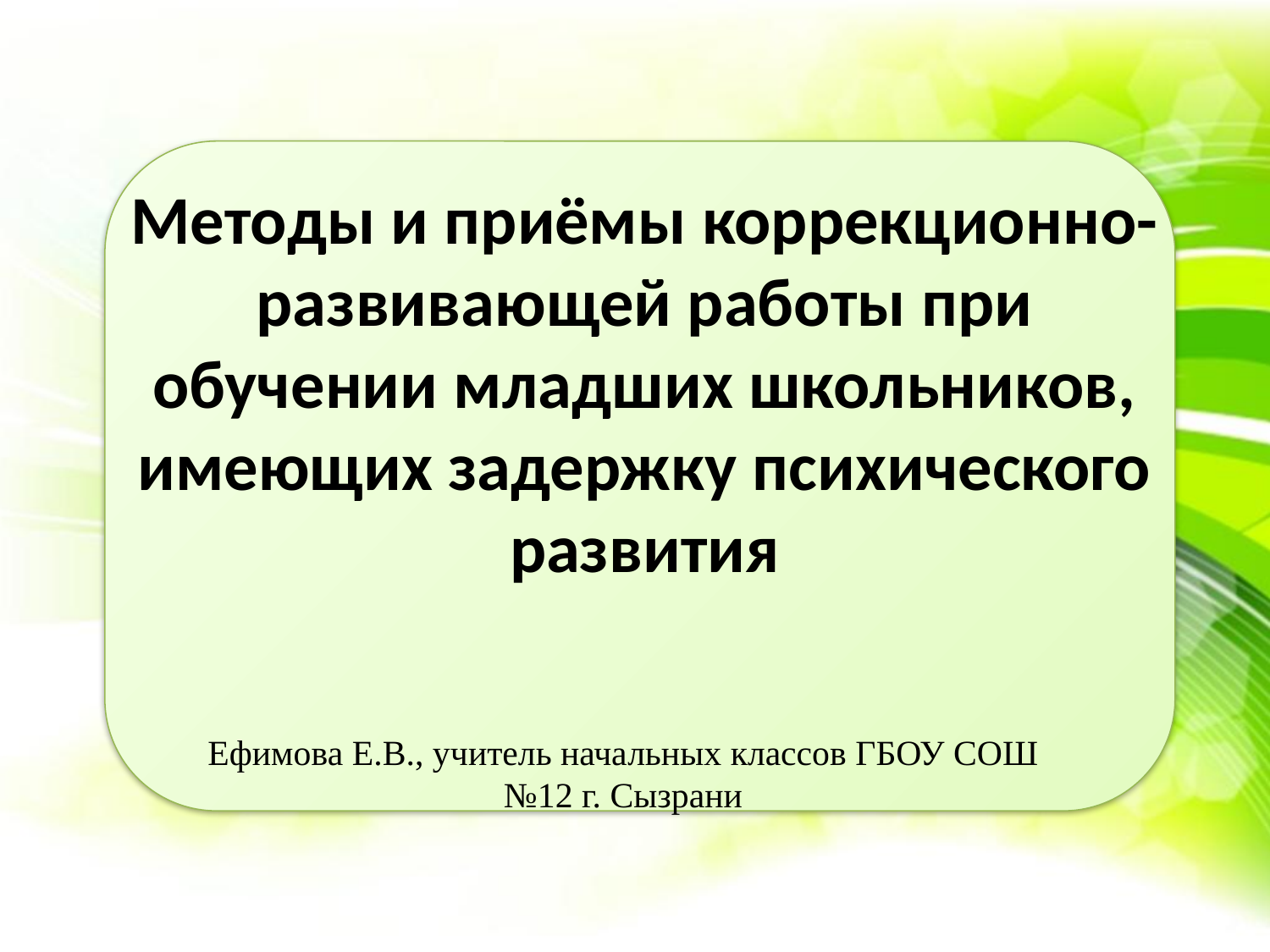

# Методы и приёмы коррекционно-развивающей работы при обучении младших школьников, имеющих задержку психического развития
Ефимова Е.В., учитель начальных классов ГБОУ СОШ №12 г. Сызрани